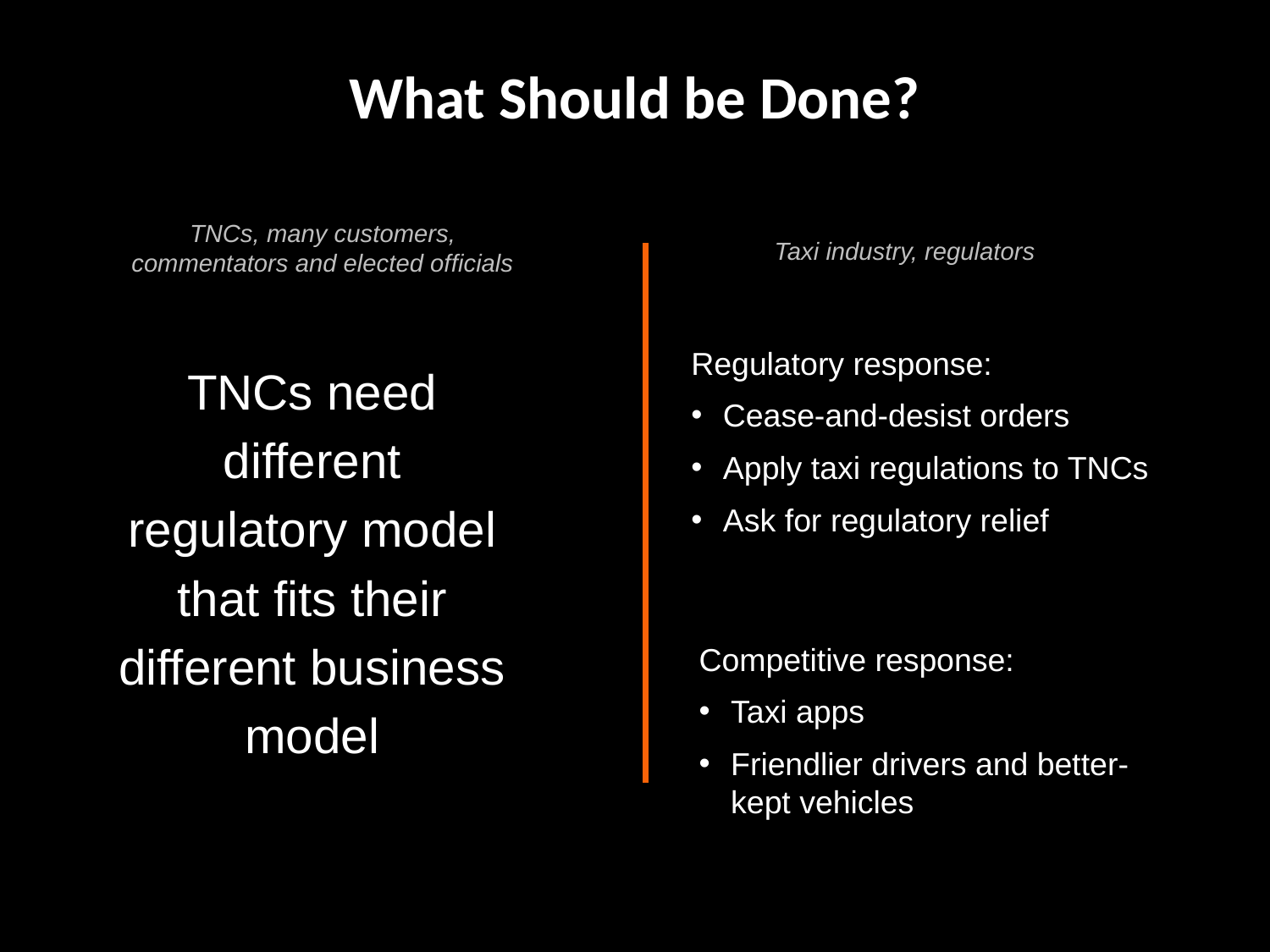

What Should be Done?
TNCs, many customers, commentators and elected officials
Taxi industry, regulators
Regulatory response:
Cease-and-desist orders
Apply taxi regulations to TNCs
Ask for regulatory relief
TNCs need different regulatory model that fits their different business model
Competitive response:
Taxi apps
Friendlier drivers and better-kept vehicles